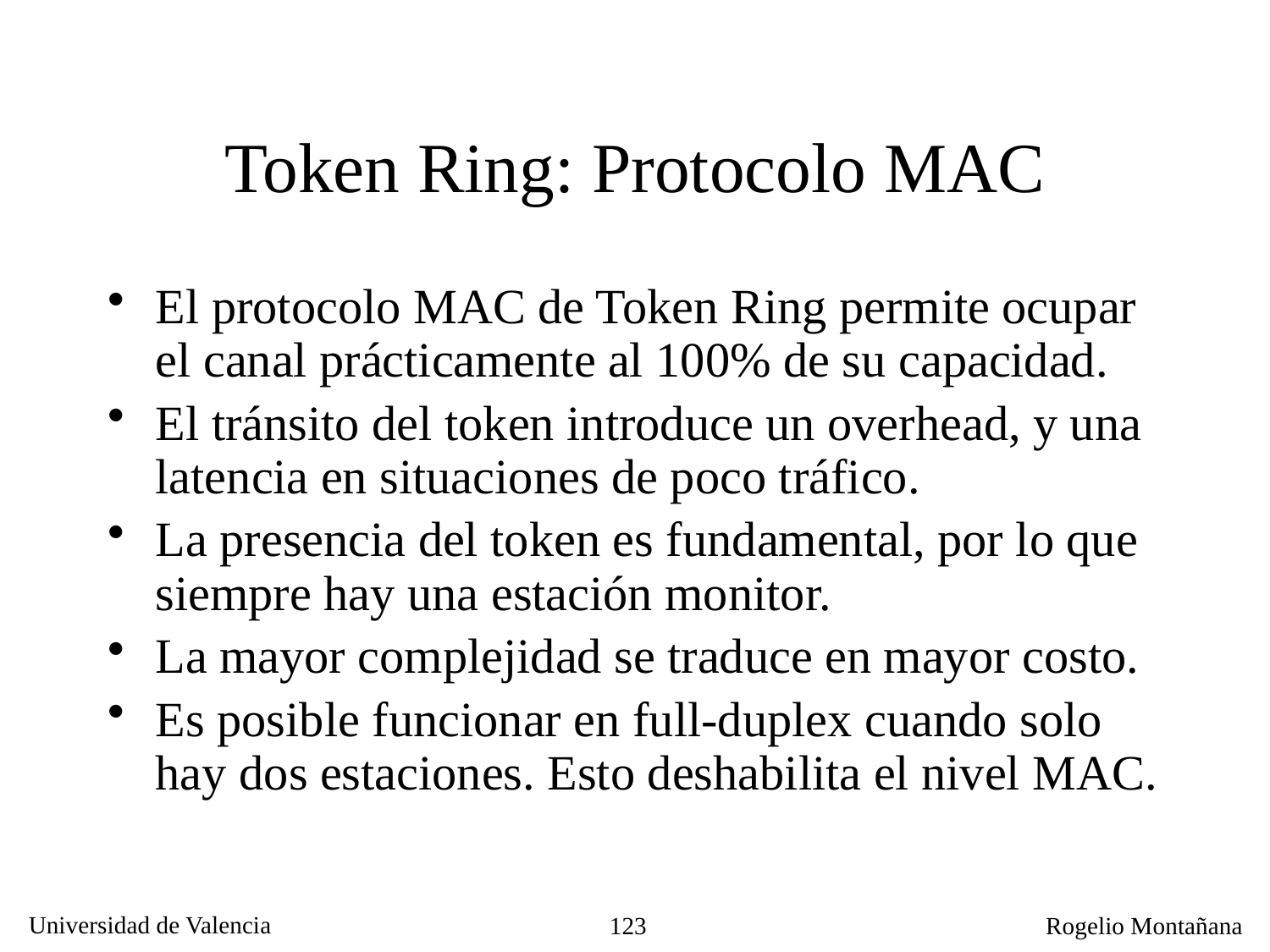

# Token Ring: Protocolo MAC
El protocolo MAC de Token Ring permite ocupar el canal prácticamente al 100% de su capacidad.
El tránsito del token introduce un overhead, y una latencia en situaciones de poco tráfico.
La presencia del token es fundamental, por lo que siempre hay una estación monitor.
La mayor complejidad se traduce en mayor costo.
Es posible funcionar en full-duplex cuando solo hay dos estaciones. Esto deshabilita el nivel MAC.